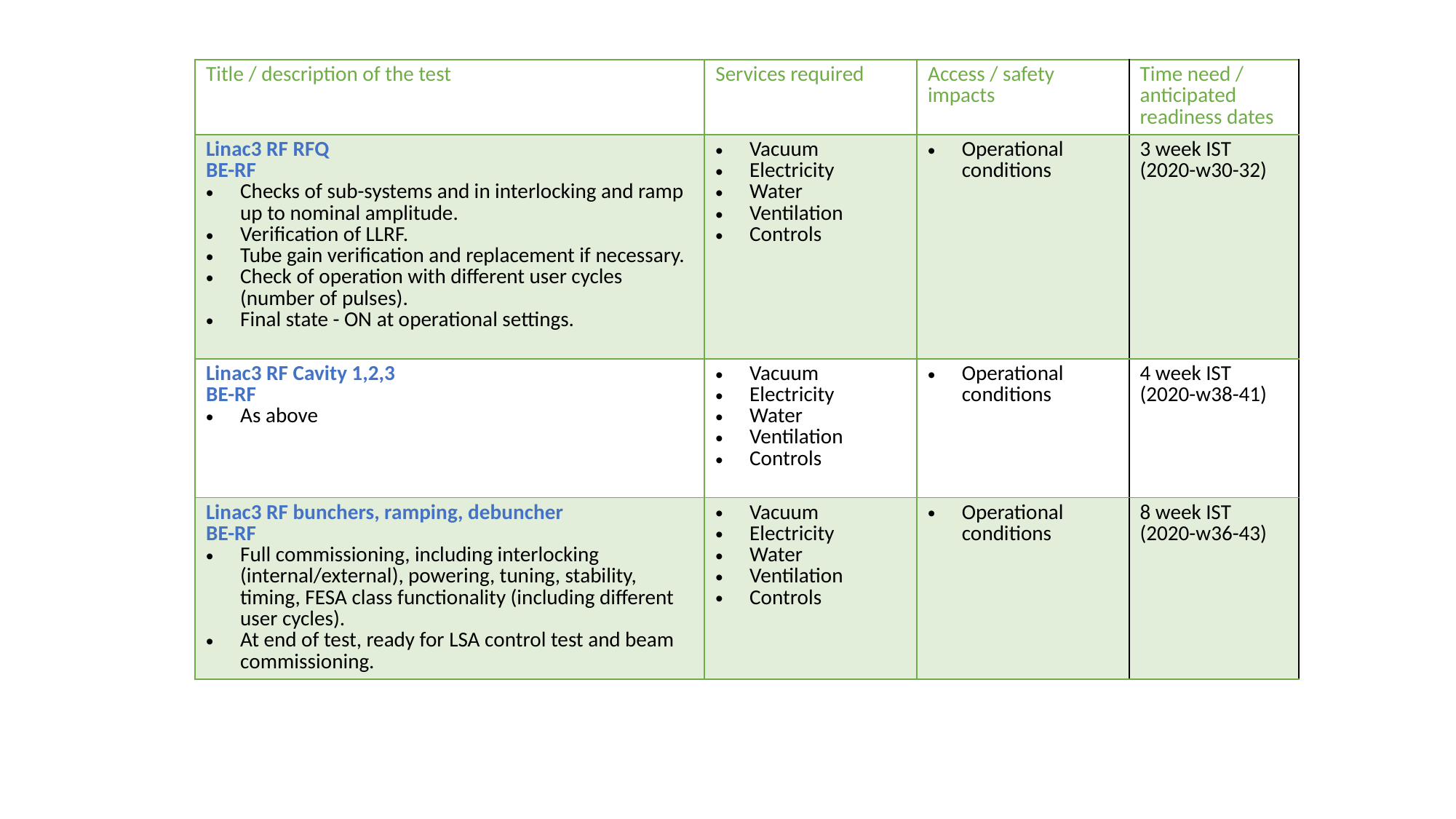

| Title / description of the test | Services required | Access / safety impacts | Time need / anticipated readiness dates |
| --- | --- | --- | --- |
| Linac3 RF RFQ BE-RF Checks of sub-systems and in interlocking and ramp up to nominal amplitude. Verification of LLRF. Tube gain verification and replacement if necessary. Check of operation with different user cycles (number of pulses). Final state - ON at operational settings. | Vacuum Electricity Water Ventilation Controls | Operational conditions | 3 week IST (2020-w30-32) |
| Linac3 RF Cavity 1,2,3 BE-RF As above | Vacuum Electricity Water Ventilation Controls | Operational conditions | 4 week IST (2020-w38-41) |
| Linac3 RF bunchers, ramping, debuncher BE-RF Full commissioning, including interlocking (internal/external), powering, tuning, stability, timing, FESA class functionality (including different user cycles). At end of test, ready for LSA control test and beam commissioning. | Vacuum Electricity Water Ventilation Controls | Operational conditions | 8 week IST (2020-w36-43) |